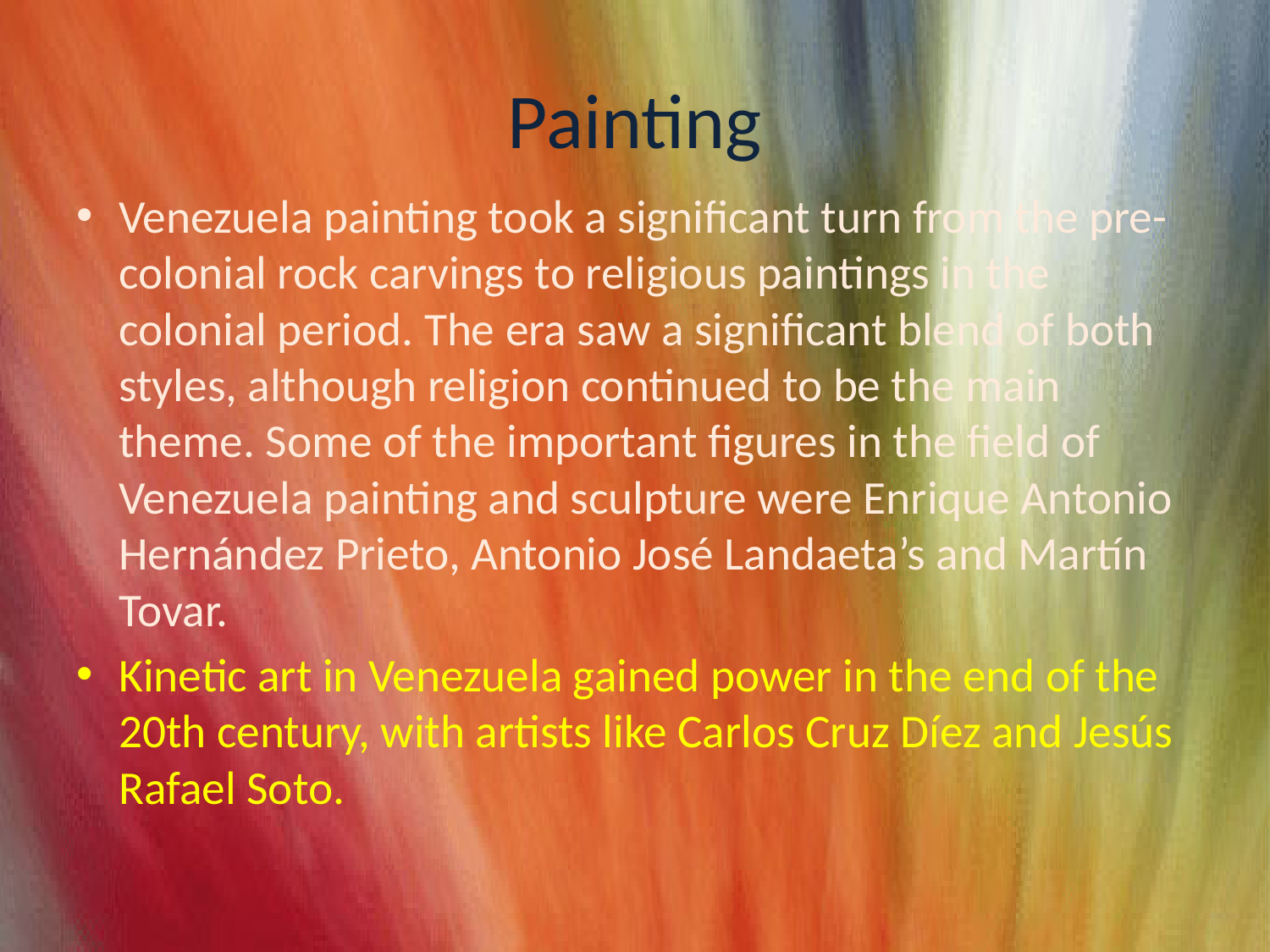

# Painting
Venezuela painting took a significant turn from the pre-colonial rock carvings to religious paintings in the colonial period. The era saw a significant blend of both styles, although religion continued to be the main theme. Some of the important figures in the field of Venezuela painting and sculpture were Enrique Antonio Hernández Prieto, Antonio José Landaeta’s and Martín Tovar.
Kinetic art in Venezuela gained power in the end of the 20th century, with artists like Carlos Cruz Díez and Jesús Rafael Soto.